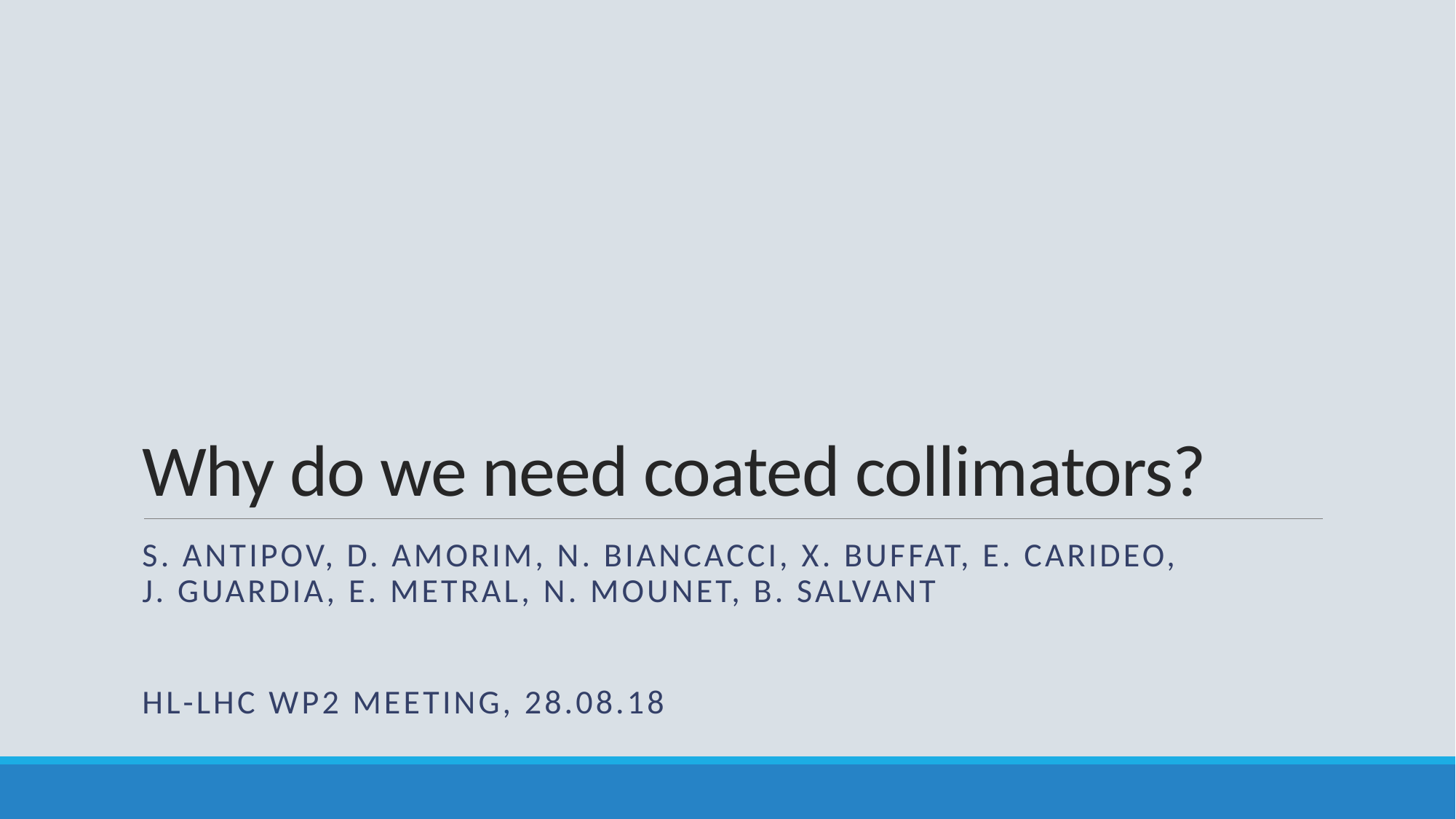

# Why do we need coated collimators?
S. Antipov, D. Amorim, N. Biancacci, X. Buffat, E. Carideo,
J. Guardia, E. Metral, N. Mounet, B. Salvant

HL-LHC WP2 Meeting, 28.08.18